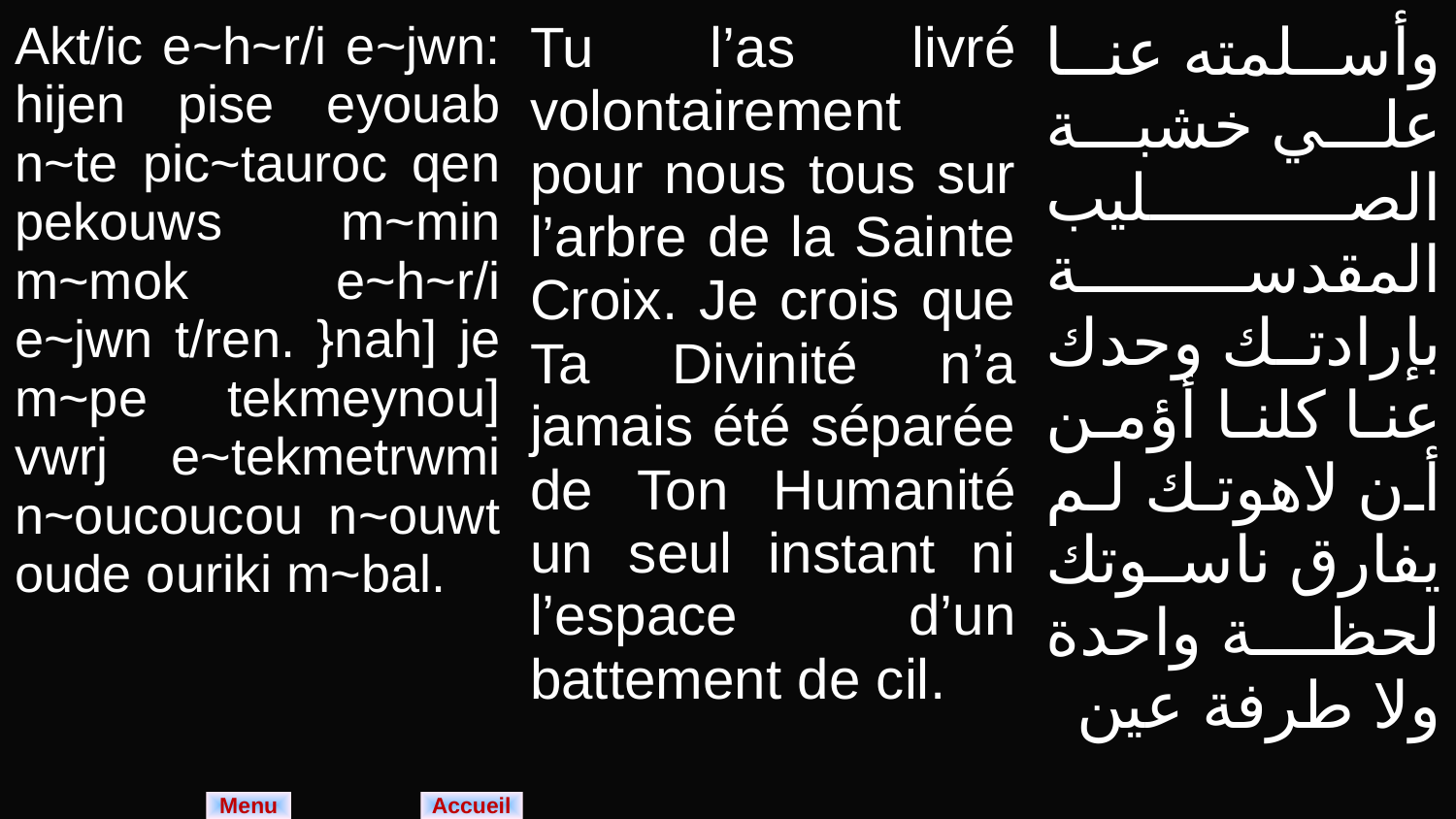

| Akt/ic e~h~r/i e~jwn: hijen pise eyouab n~te pic~tauroc qen pekouws m~min m~mok e~h~r/i e~jwn t/ren. }nah] je m~pe tekmeynou] vwrj e~tekmetrwmi n~oucoucou n~ouwt oude ouriki m~bal. | Tu l’as livré volontairement pour nous tous sur l’arbre de la Sainte Croix. Je crois que Ta Divinité n’a jamais été séparée de Ton Humanité un seul instant ni l’espace d’un battement de cil. | وأسلمته عنا علي خشبة الصليب المقدسة بإرادتك وحدك عنا كلنا أؤمن أن لاهوتك لم يفارق ناسوتك لحظة واحدة ولا طرفة عين |
| --- | --- | --- |
Menu